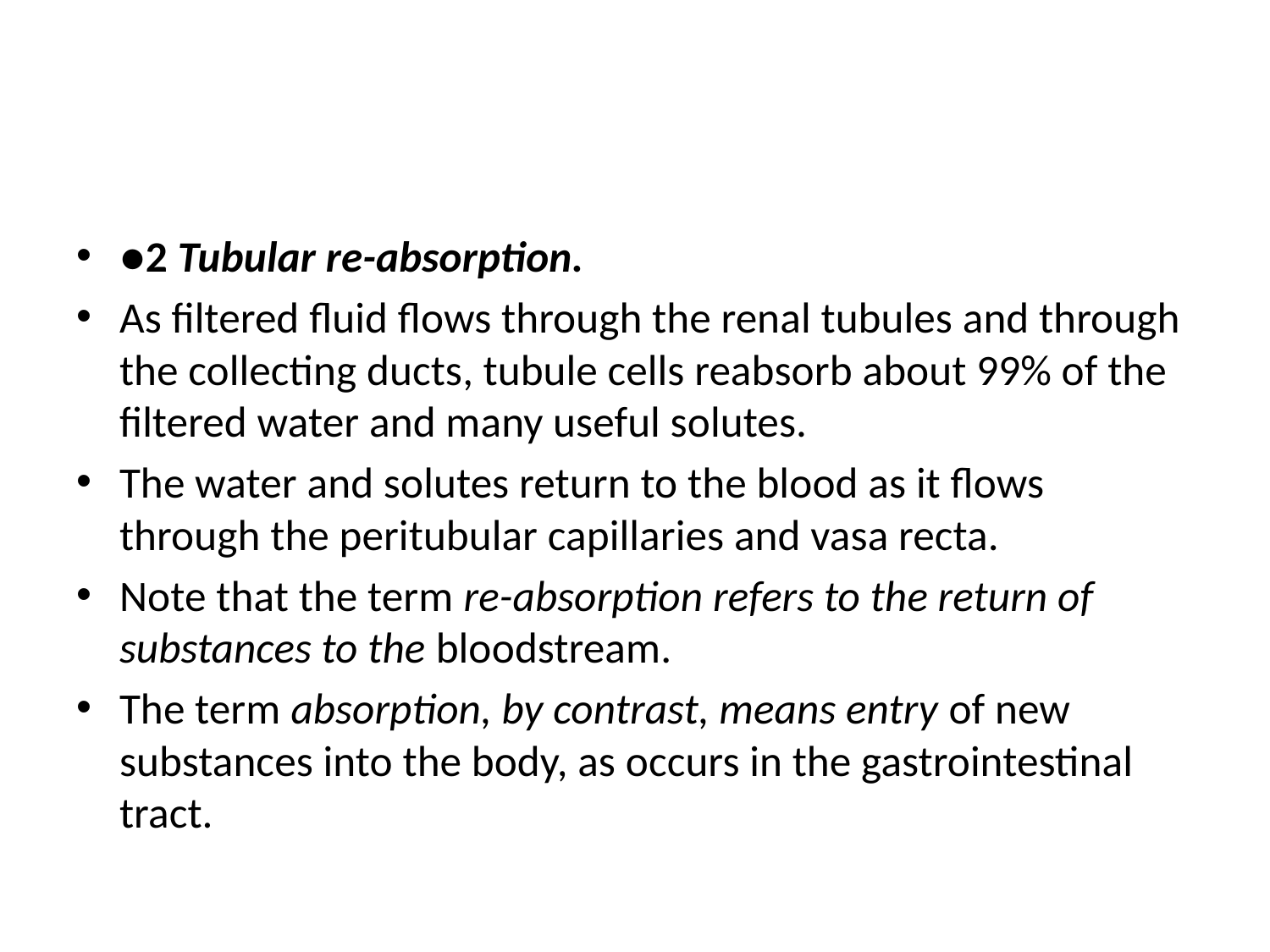

#
●2 Tubular re-absorption.
As filtered fluid flows through the renal tubules and through the collecting ducts, tubule cells reabsorb about 99% of the filtered water and many useful solutes.
The water and solutes return to the blood as it flows through the peritubular capillaries and vasa recta.
Note that the term re-absorption refers to the return of substances to the bloodstream.
The term absorption, by contrast, means entry of new substances into the body, as occurs in the gastrointestinal tract.